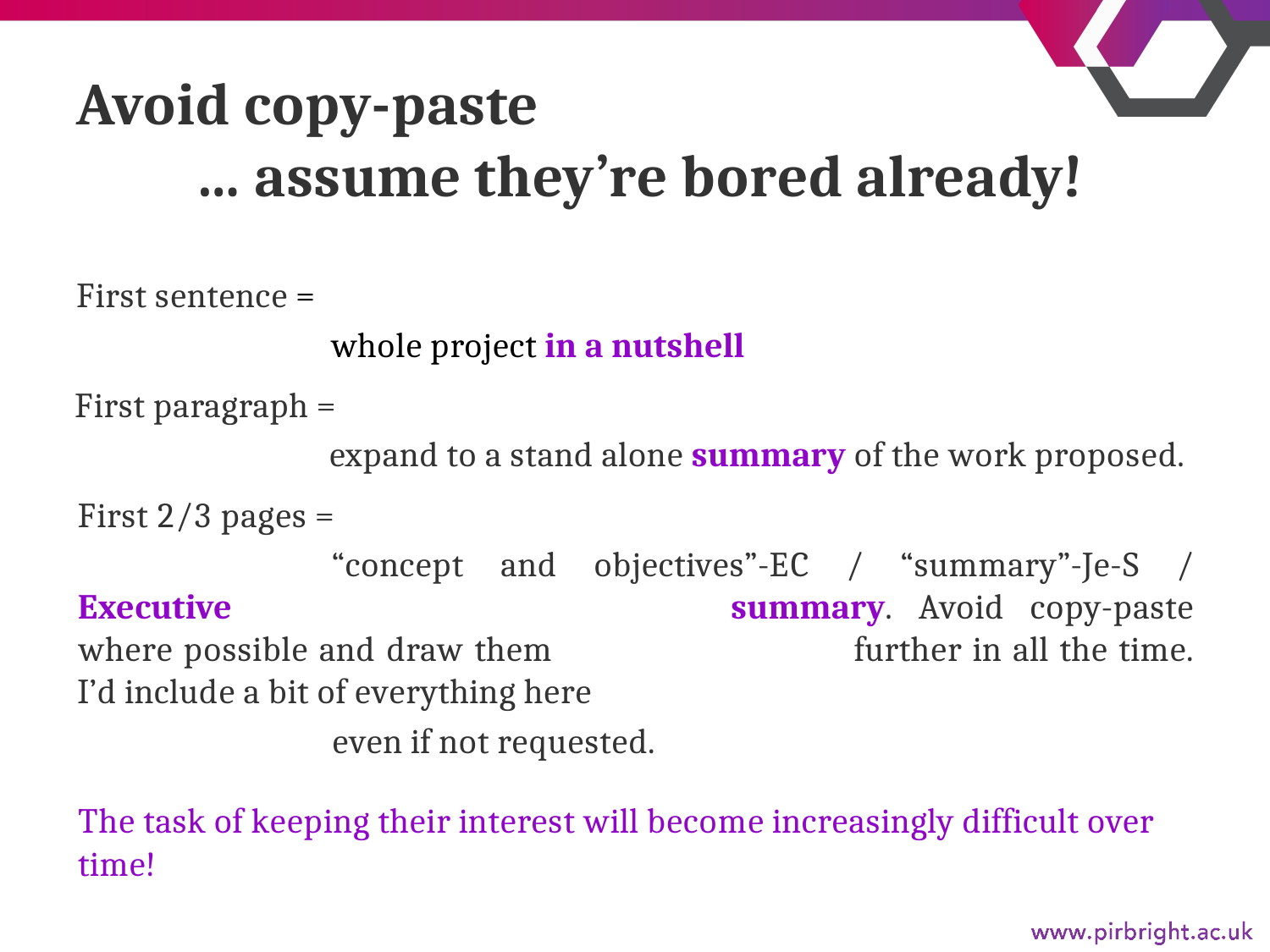

# Avoid copy-paste … assume they’re bored already!
First sentence =
		whole project in a nutshell
First paragraph =
		expand to a stand alone summary of the work proposed.
First 2/3 pages =
		“concept and objectives”-EC / “summary”-Je-S / Executive 				summary. Avoid copy-paste where possible and draw them 			further in all the time. I’d include a bit of everything here
		even if not requested.

The task of keeping their interest will become increasingly difficult over time!